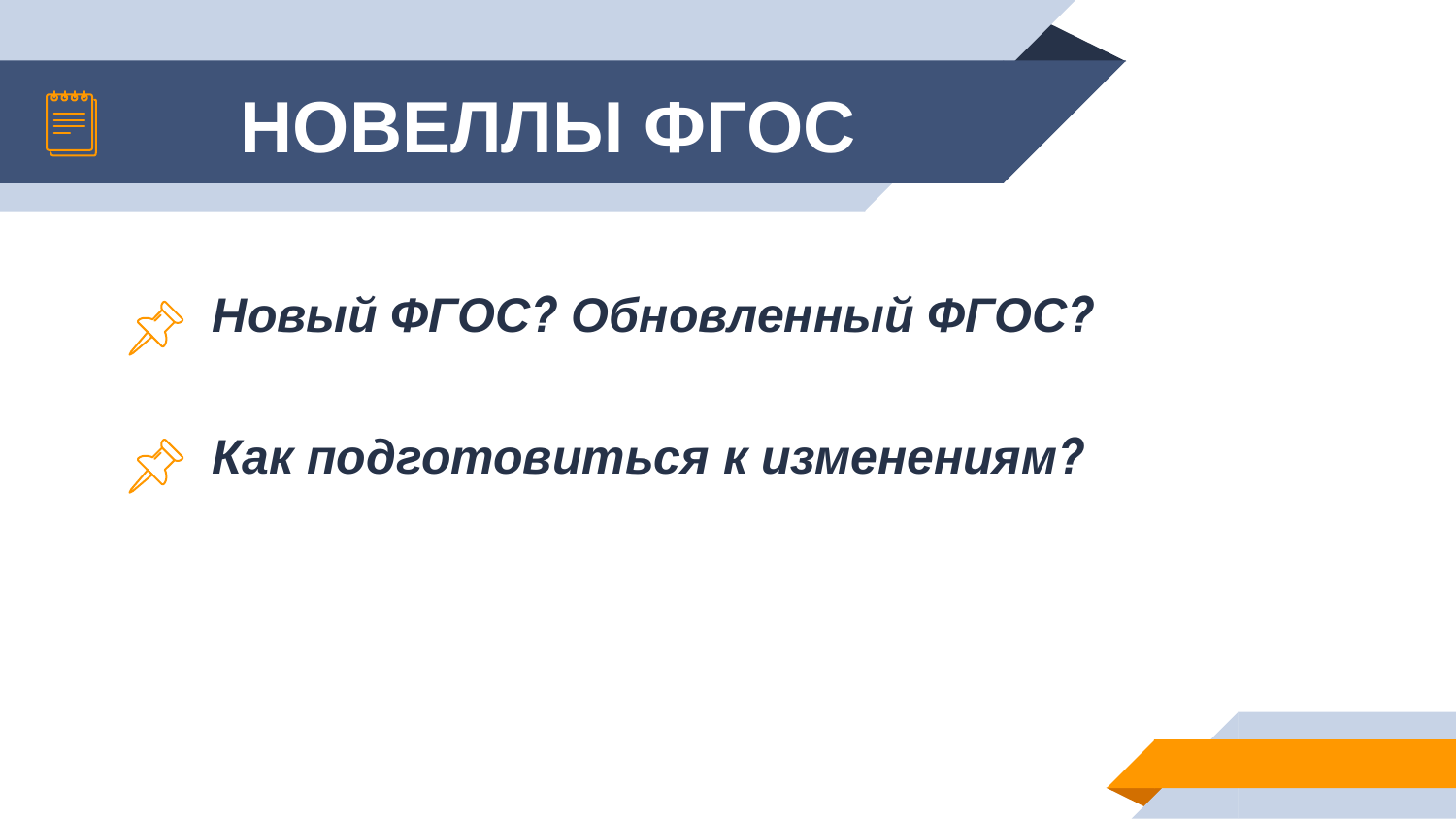

# НОВЕЛЛЫ ФГОС

Новый ФГОС? Обновленный ФГОС?

Как подготовиться к изменениям?